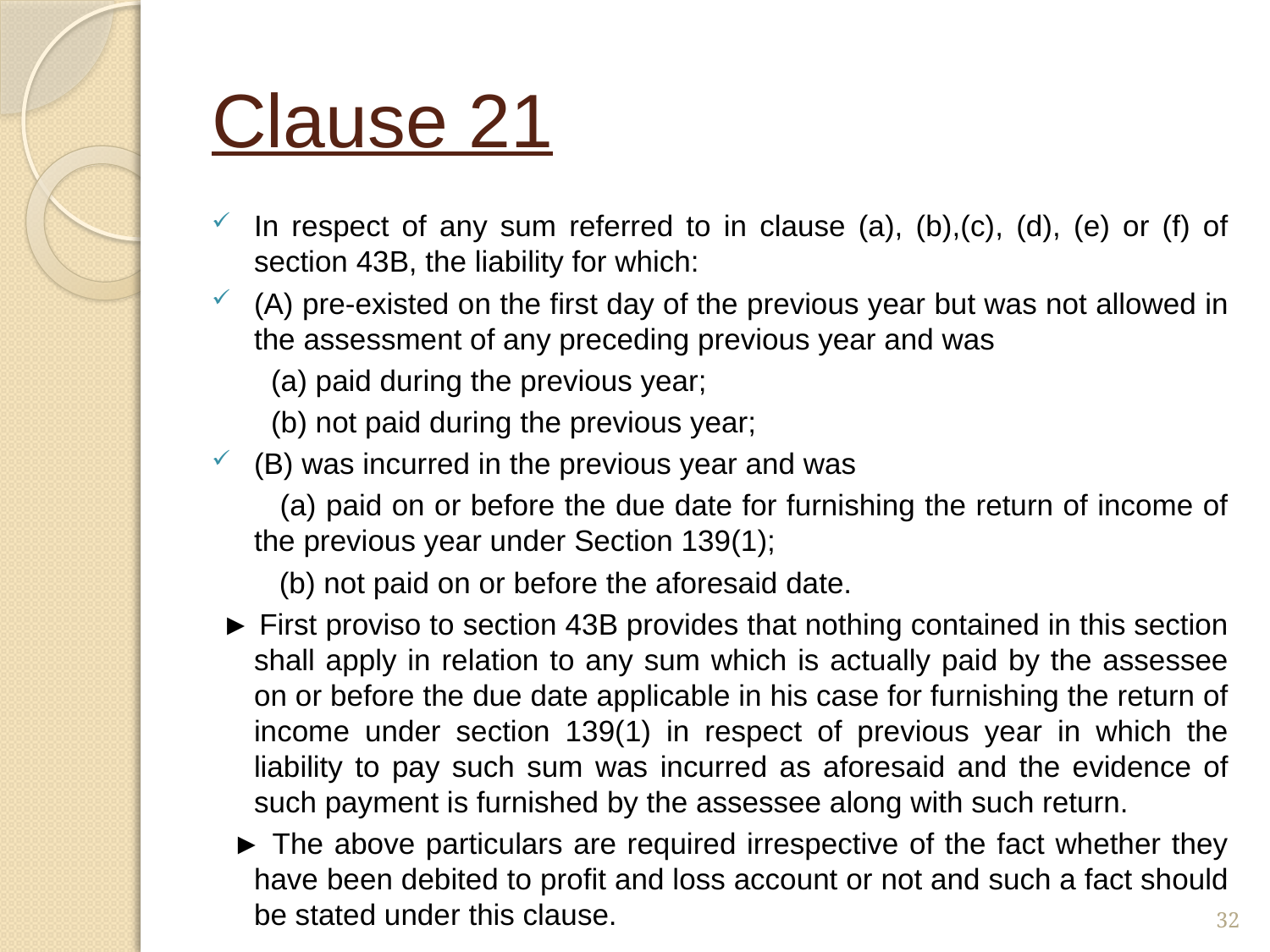

# Clause 21
In respect of any sum referred to in clause (a), (b),(c), (d), (e) or (f) of section 43B, the liability for which:
(A) pre-existed on the first day of the previous year but was not allowed in the assessment of any preceding previous year and was
      (a) paid during the previous year;
      (b) not paid during the previous year;
(B) was incurred in the previous year and was
      (a) paid on or before the due date for furnishing the return of income of the previous year under Section 139(1);
       (b) not paid on or before the aforesaid date.
► First proviso to section 43B provides that nothing contained in this section shall apply in relation to any sum which is actually paid by the assessee on or before the due date applicable in his case for furnishing the return of income under section 139(1) in respect of previous year in which the liability to pay such sum was incurred as aforesaid and the evidence of such payment is furnished by the assessee along with such return.
 ► The above particulars are required irrespective of the fact whether they have been debited to profit and loss account or not and such a fact should be stated under this clause.

32